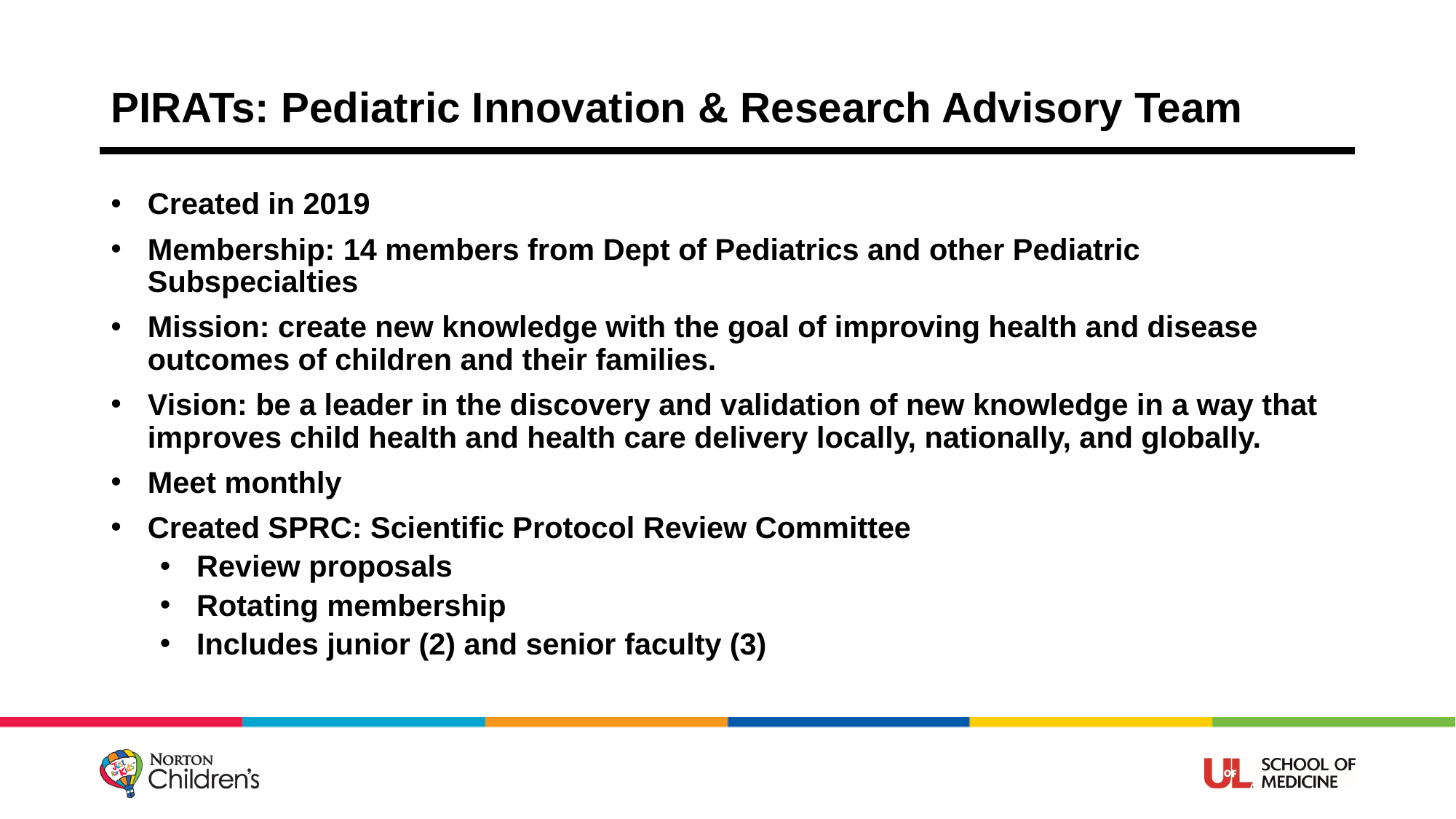

# PIRATs: Pediatric Innovation & Research Advisory Team
Created in 2019
Membership: 14 members from Dept of Pediatrics and other Pediatric Subspecialties
Mission: create new knowledge with the goal of improving health and disease outcomes of children and their families.
Vision: be a leader in the discovery and validation of new knowledge in a way that improves child health and health care delivery locally, nationally, and globally.
Meet monthly
Created SPRC: Scientific Protocol Review Committee
Review proposals
Rotating membership
Includes junior (2) and senior faculty (3)